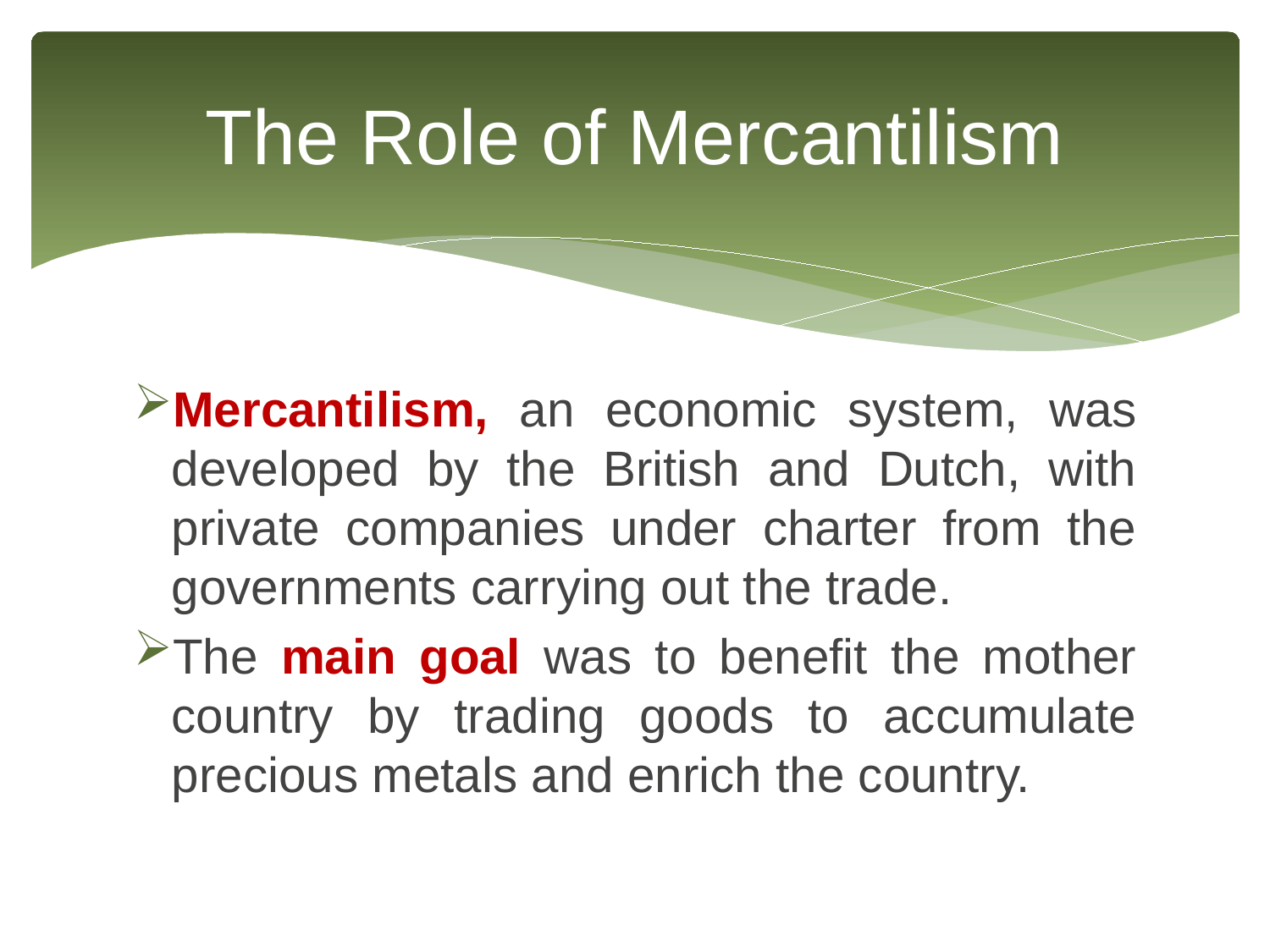

# The Role of Mercantilism
Mercantilism, an economic system, was developed by the British and Dutch, with private companies under charter from the governments carrying out the trade.
The main goal was to benefit the mother country by trading goods to accumulate precious metals and enrich the country.